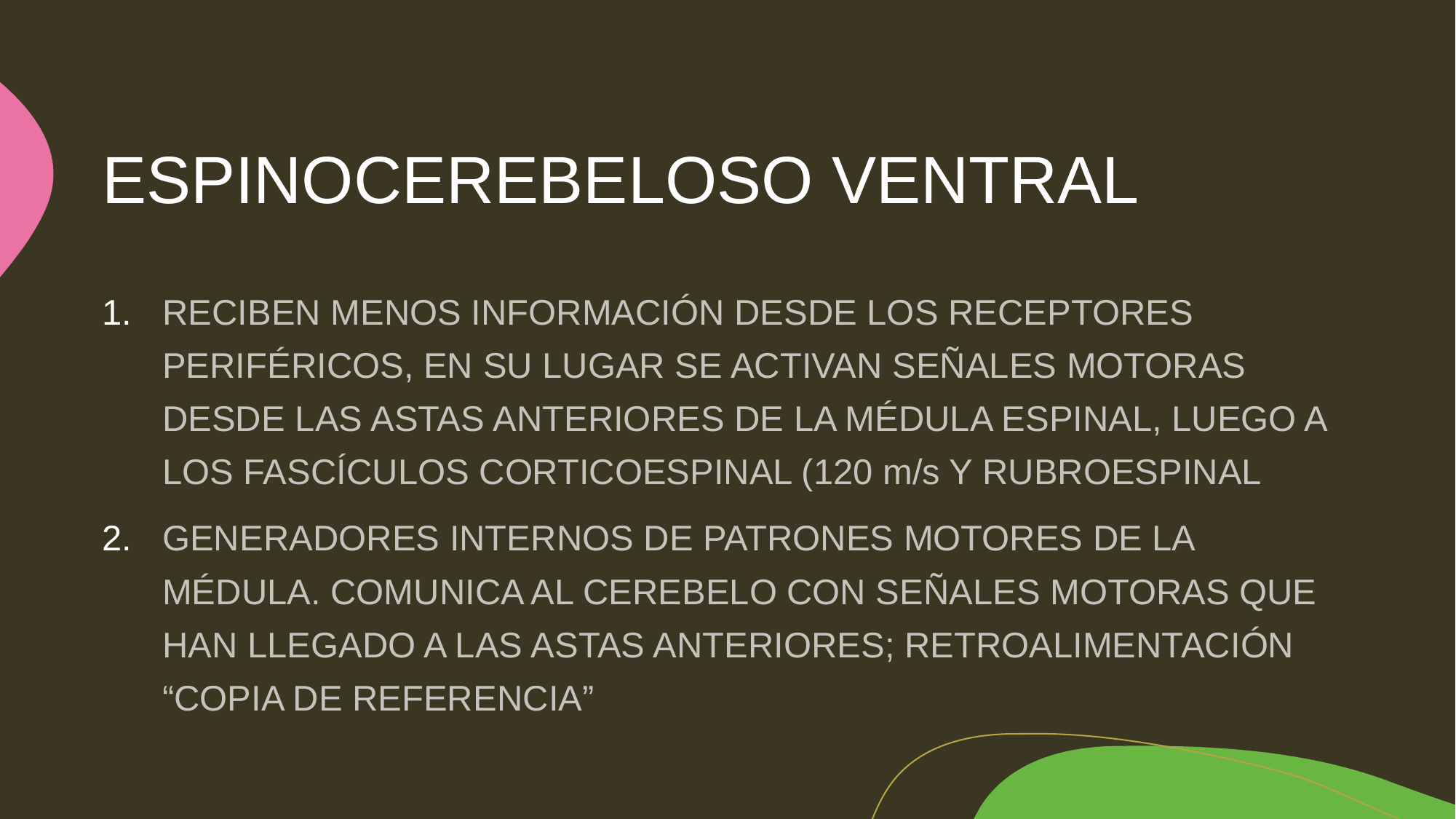

# ESPINOCEREBELOSO VENTRAL
RECIBEN MENOS INFORMACIÓN DESDE LOS RECEPTORES PERIFÉRICOS, EN SU LUGAR SE ACTIVAN SEÑALES MOTORAS DESDE LAS ASTAS ANTERIORES DE LA MÉDULA ESPINAL, LUEGO A LOS FASCÍCULOS CORTICOESPINAL (120 m/s Y RUBROESPINAL
GENERADORES INTERNOS DE PATRONES MOTORES DE LA MÉDULA. COMUNICA AL CEREBELO CON SEÑALES MOTORAS QUE HAN LLEGADO A LAS ASTAS ANTERIORES; RETROALIMENTACIÓN “COPIA DE REFERENCIA”